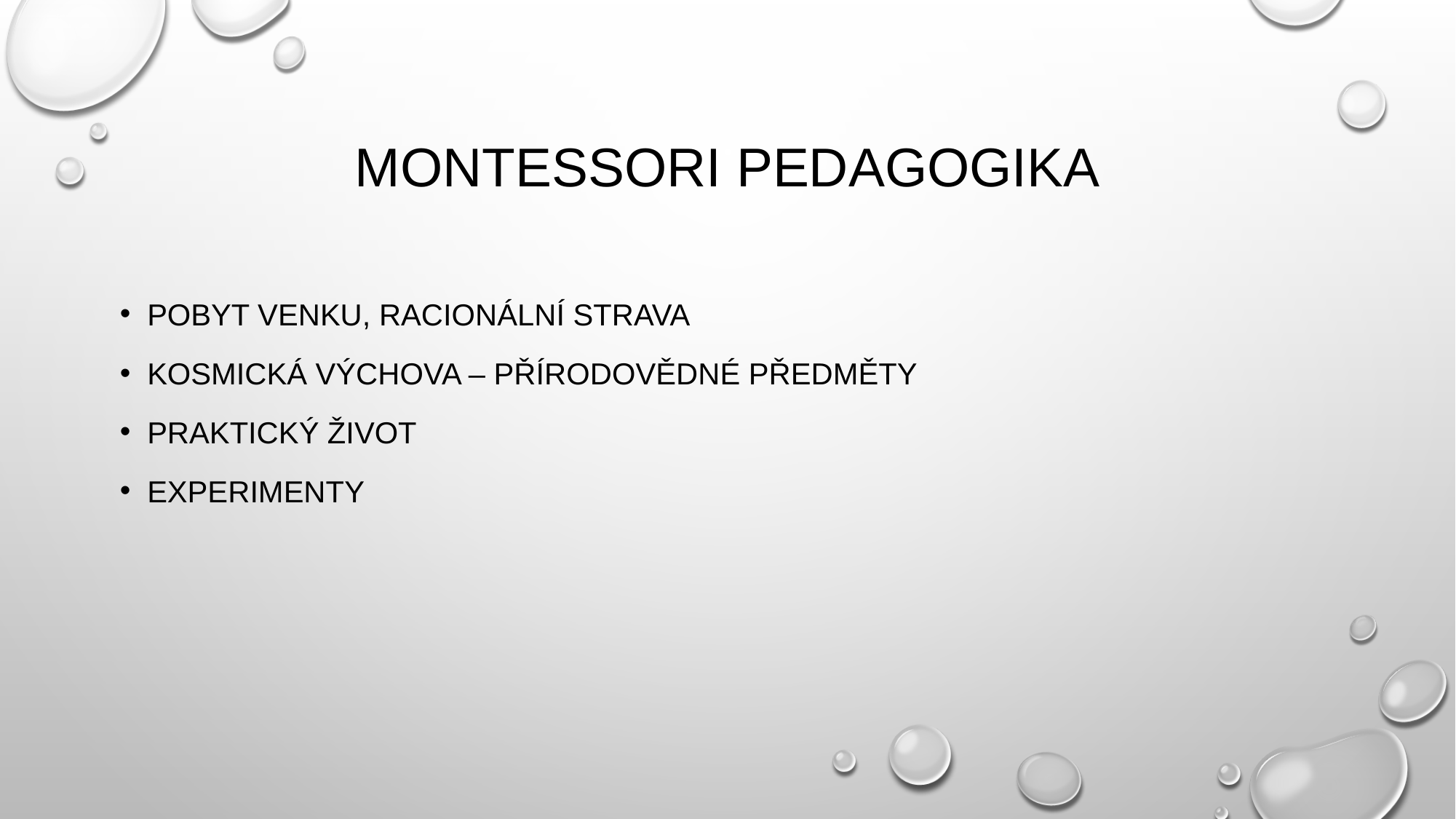

# Montessori pedagogika
Pobyt venku, racionální strava
Kosmická výchova – přírodovědné předměty
Praktický život
Experimenty